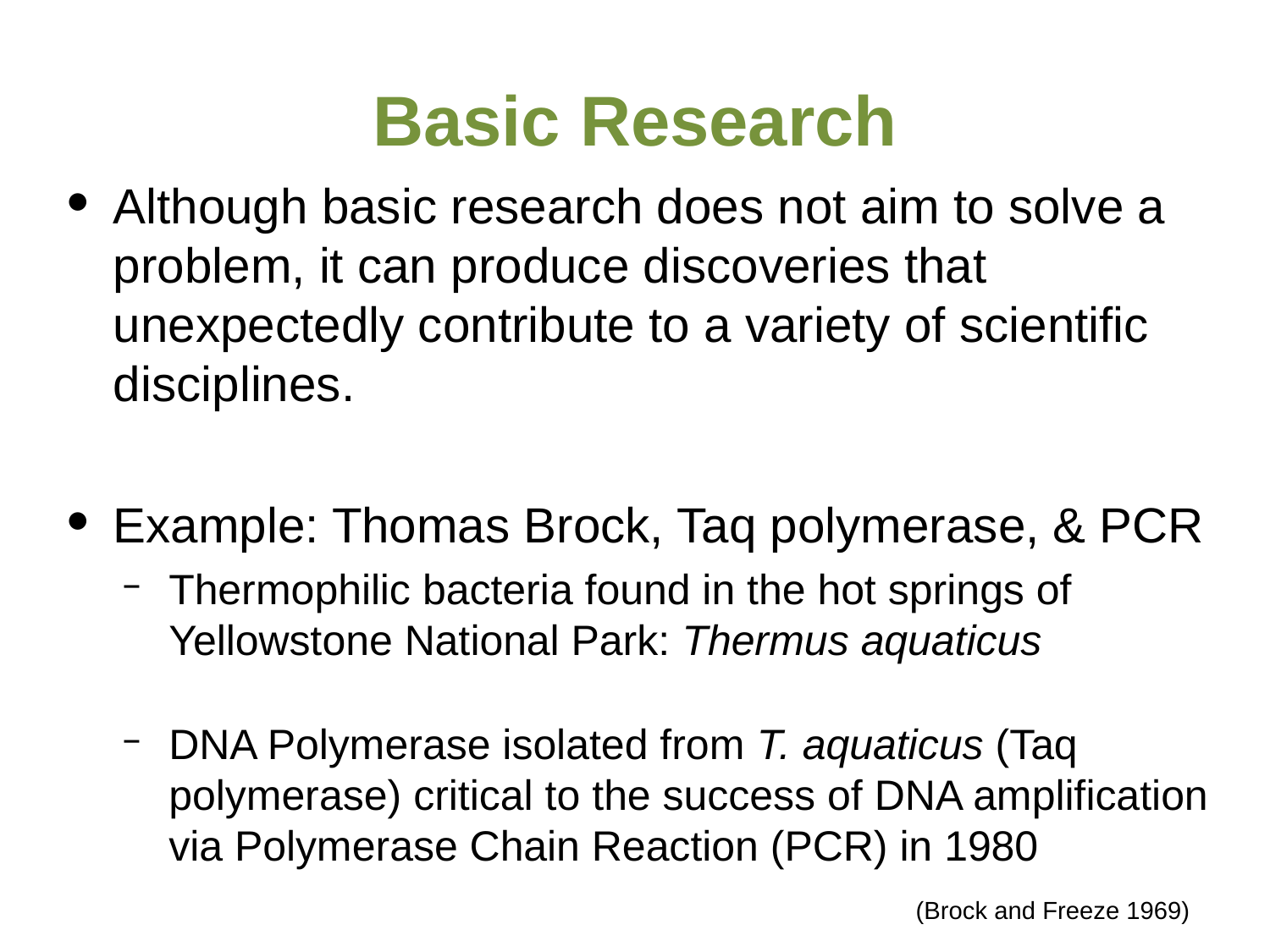

# Basic Research
Although basic research does not aim to solve a problem, it can produce discoveries that unexpectedly contribute to a variety of scientific disciplines.

Example: Thomas Brock, Taq polymerase, & PCR
Thermophilic bacteria found in the hot springs of Yellowstone National Park: Thermus aquaticus

DNA Polymerase isolated from T. aquaticus (Taq polymerase) critical to the success of DNA amplification via Polymerase Chain Reaction (PCR) in 1980
(Brock and Freeze 1969)